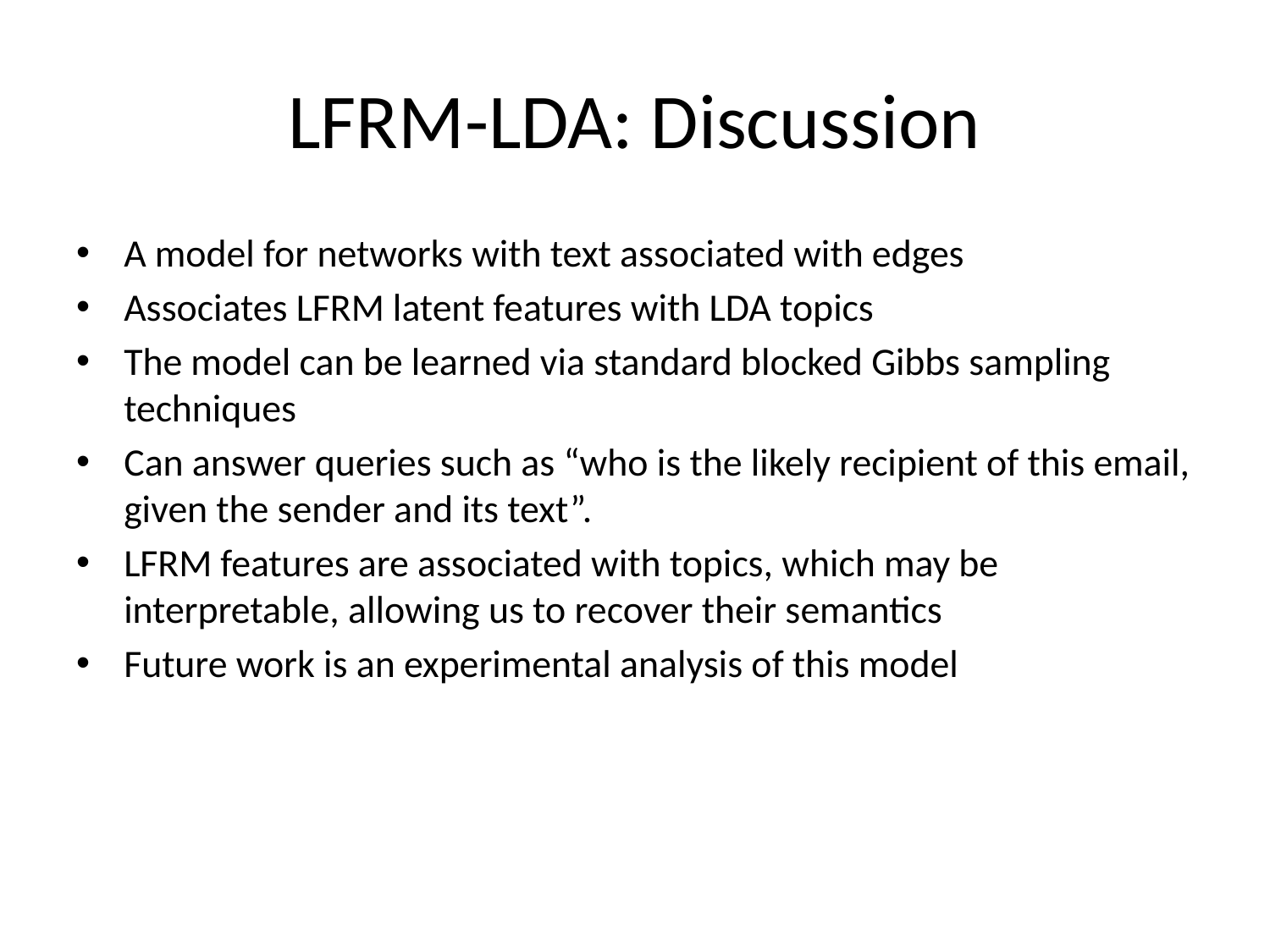

# LFRM-LDA: Discussion
A model for networks with text associated with edges
Associates LFRM latent features with LDA topics
The model can be learned via standard blocked Gibbs sampling techniques
Can answer queries such as “who is the likely recipient of this email, given the sender and its text”.
LFRM features are associated with topics, which may be interpretable, allowing us to recover their semantics
Future work is an experimental analysis of this model